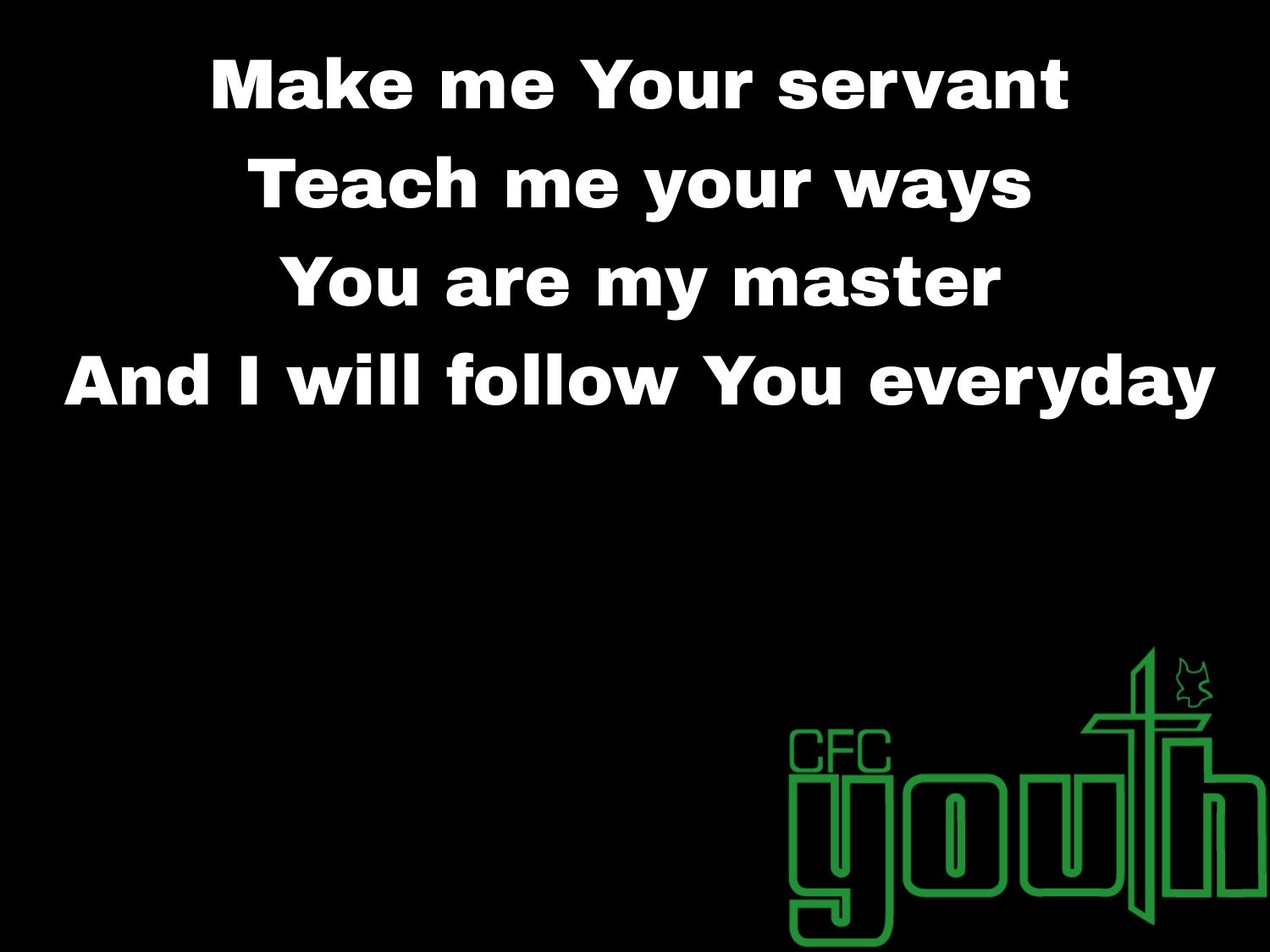

Make me Your servant
Teach me your ways
You are my master
And I will follow You everyday
#